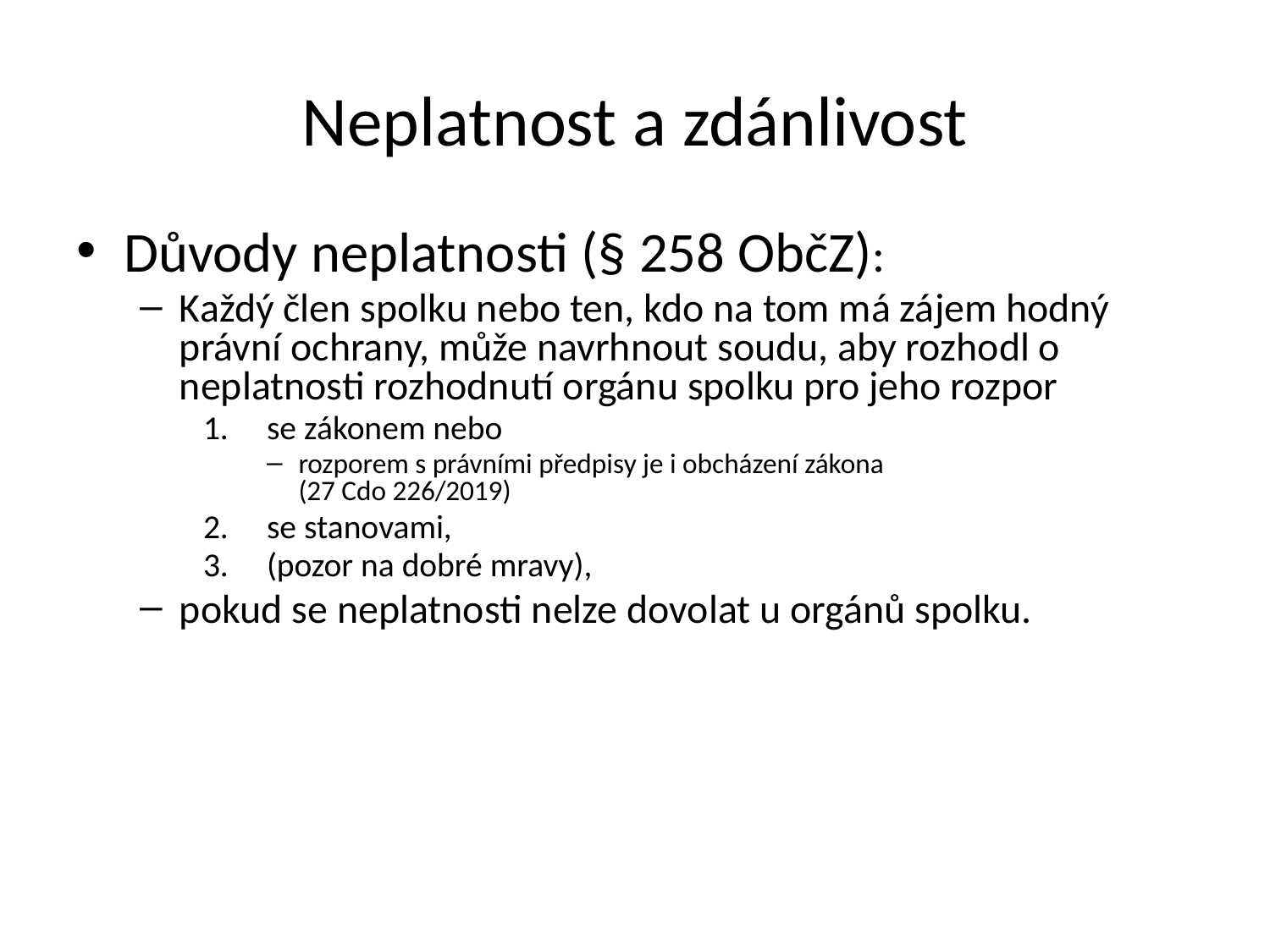

Neplatnost a zdánlivost
Důvody neplatnosti (§ 258 ObčZ):
Každý člen spolku nebo ten, kdo na tom má zájem hodný právní ochrany, může navrhnout soudu, aby rozhodl o neplatnosti rozhodnutí orgánu spolku pro jeho rozpor
se zákonem nebo
rozporem s právními předpisy je i obcházení zákona
(27 Cdo 226/2019)
se stanovami,
(pozor na dobré mravy),
pokud se neplatnosti nelze dovolat u orgánů spolku.